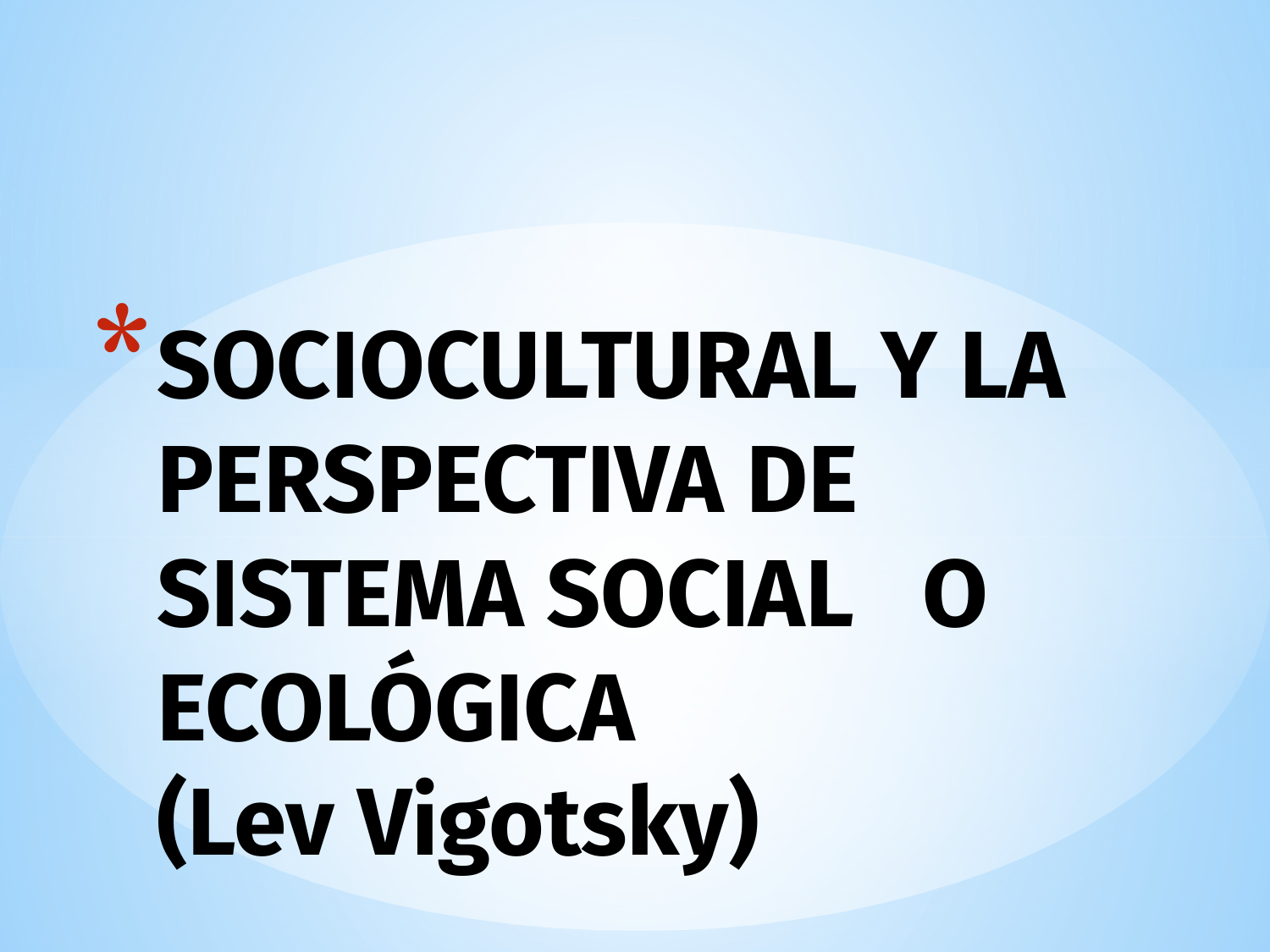

# SOCIOCULTURAL Y LA PERSPECTIVA DE SISTEMA SOCIAL   O ECOLÓGICA (Lev Vigotsky)